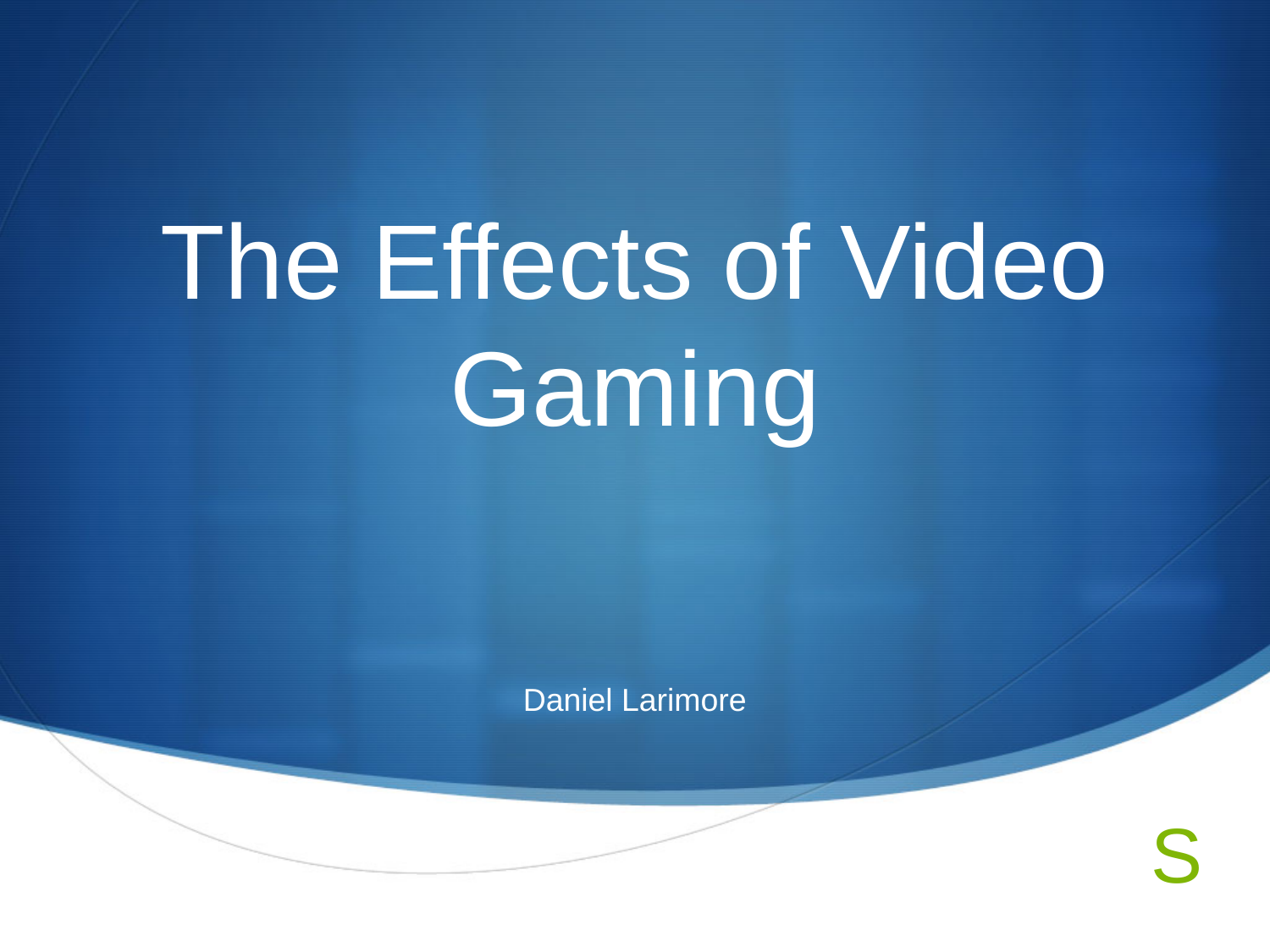

# The Effects of Video Gaming
Daniel Larimore